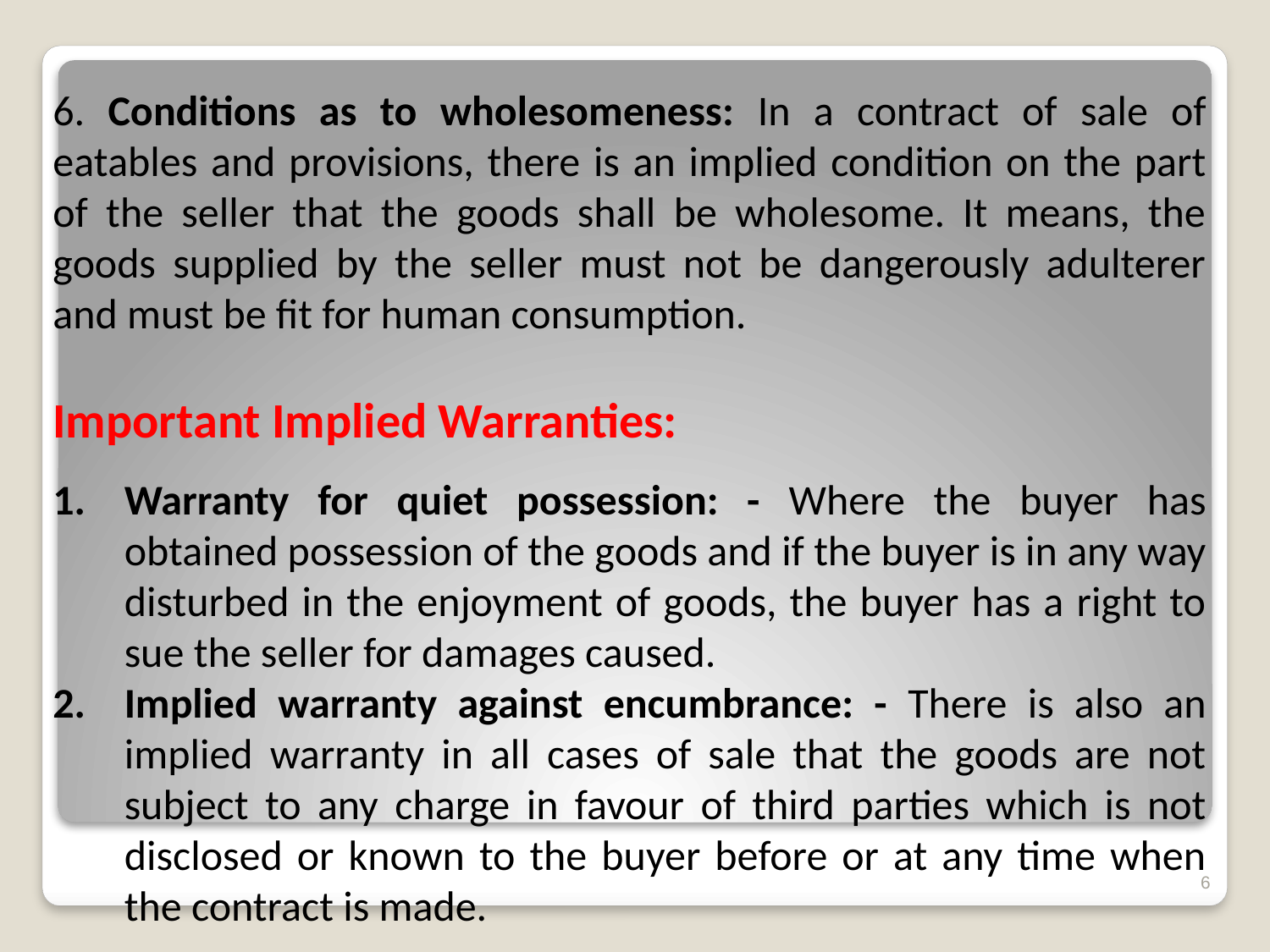

6. Conditions as to wholesomeness: In a contract of sale of eatables and provisions, there is an implied condition on the part of the seller that the goods shall be wholesome. It means, the goods supplied by the seller must not be dangerously adulterer and must be fit for human consumption.

Important Implied Warranties:

Warranty for quiet possession: - Where the buyer has obtained possession of the goods and if the buyer is in any way disturbed in the enjoyment of goods, the buyer has a right to sue the seller for damages caused.
Implied warranty against encumbrance: - There is also an implied warranty in all cases of sale that the goods are not subject to any charge in favour of third parties which is not disclosed or known to the buyer before or at any time when the contract is made.
6